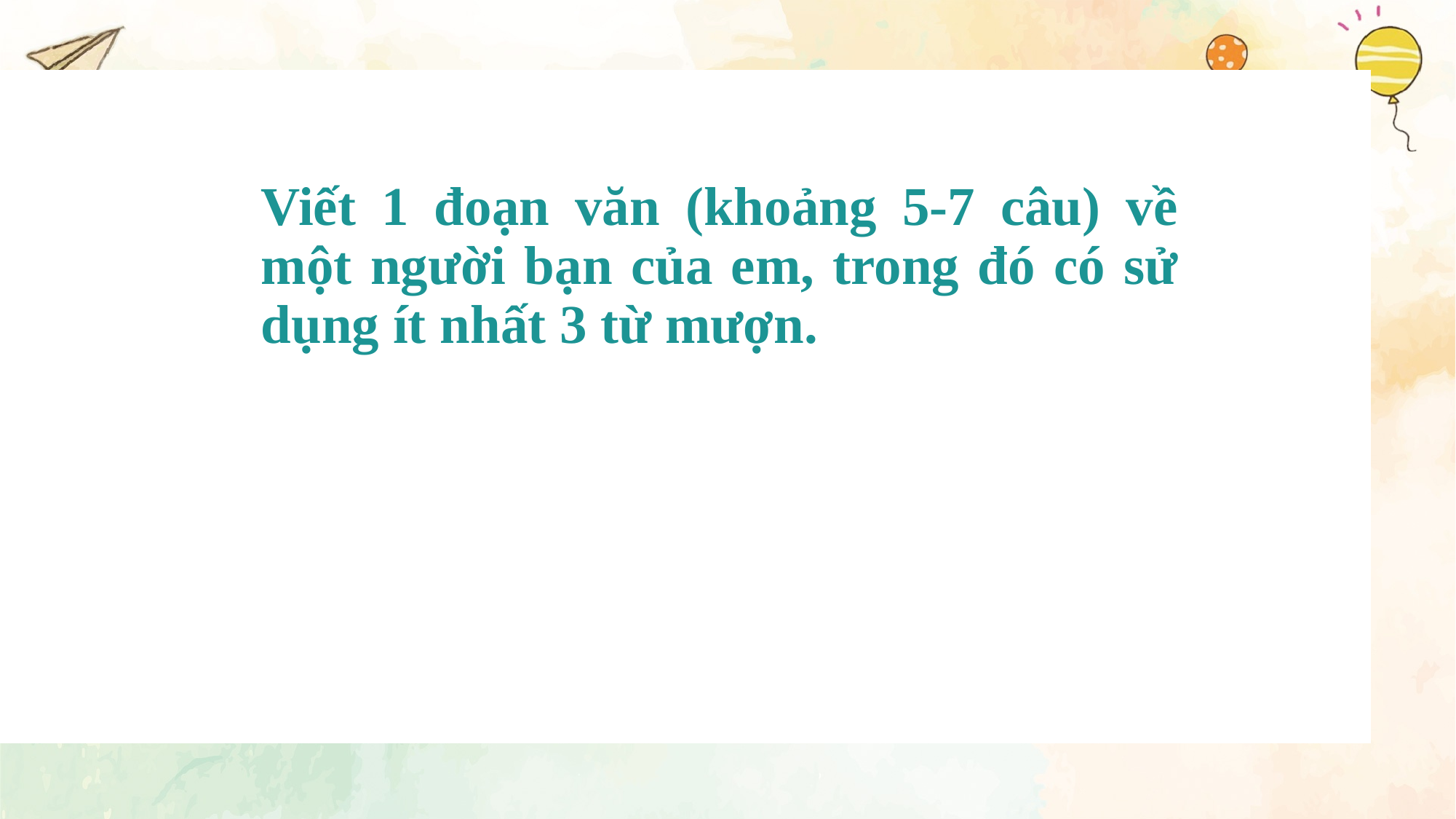

# Viết 1 đoạn văn (khoảng 5-7 câu) về một người bạn của em, trong đó có sử dụng ít nhất 3 từ mượn.